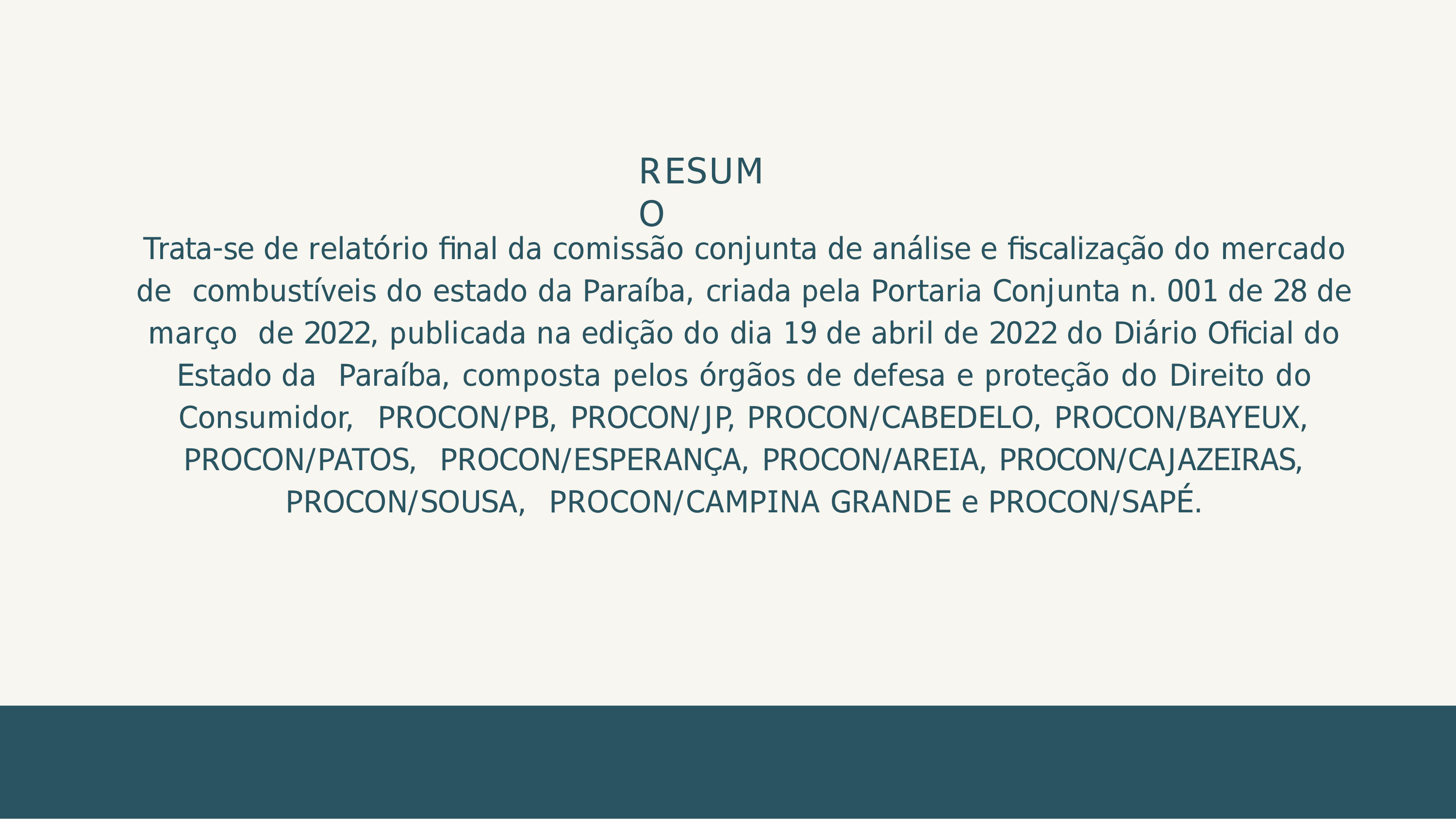

# RESUMO
Trata-se de relatório final da comissão conjunta de análise e fiscalização do mercado de  combustíveis do estado da Paraíba, criada pela Portaria Conjunta n. 001 de 28 de março  de 2022, publicada na edição do dia 19 de abril de 2022 do Diário Oficial do Estado da  Paraíba, composta pelos órgãos de defesa e proteção do Direito do Consumidor,  PROCON/PB, PROCON/JP, PROCON/CABEDELO, PROCON/BAYEUX, PROCON/PATOS,  PROCON/ESPERANÇA, PROCON/AREIA, PROCON/CAJAZEIRAS, PROCON/SOUSA,  PROCON/CAMPINA GRANDE e PROCON/SAPÉ.